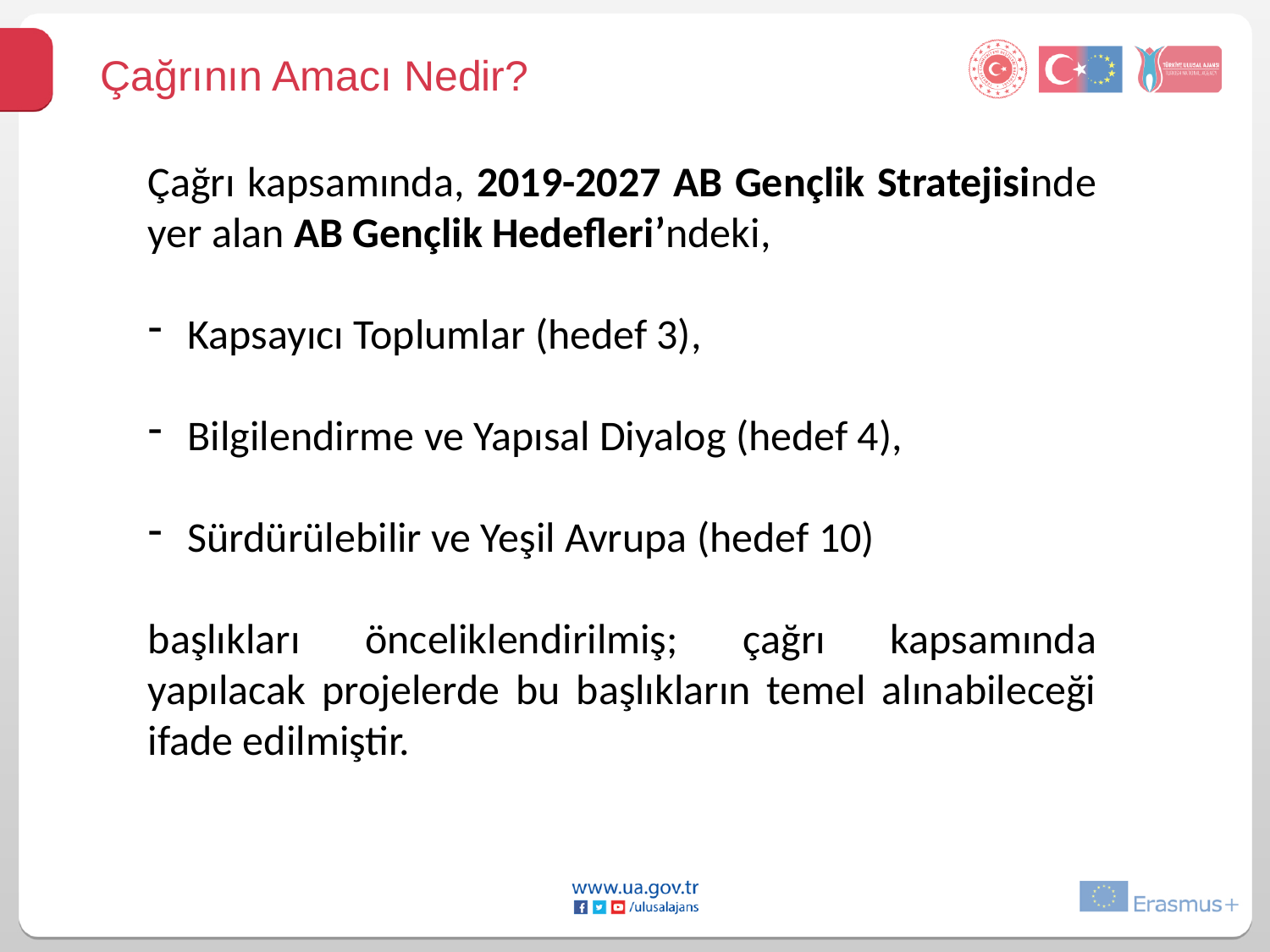

Çağrının Amacı Nedir?
Çağrı kapsamında, 2019-2027 AB Gençlik Stratejisinde yer alan AB Gençlik Hedefleri’ndeki,

Kapsayıcı Toplumlar (hedef 3),

Bilgilendirme ve Yapısal Diyalog (hedef 4),

Sürdürülebilir ve Yeşil Avrupa (hedef 10)

başlıkları önceliklendirilmiş; çağrı kapsamında yapılacak projelerde bu başlıkların temel alınabileceği ifade edilmiştir.